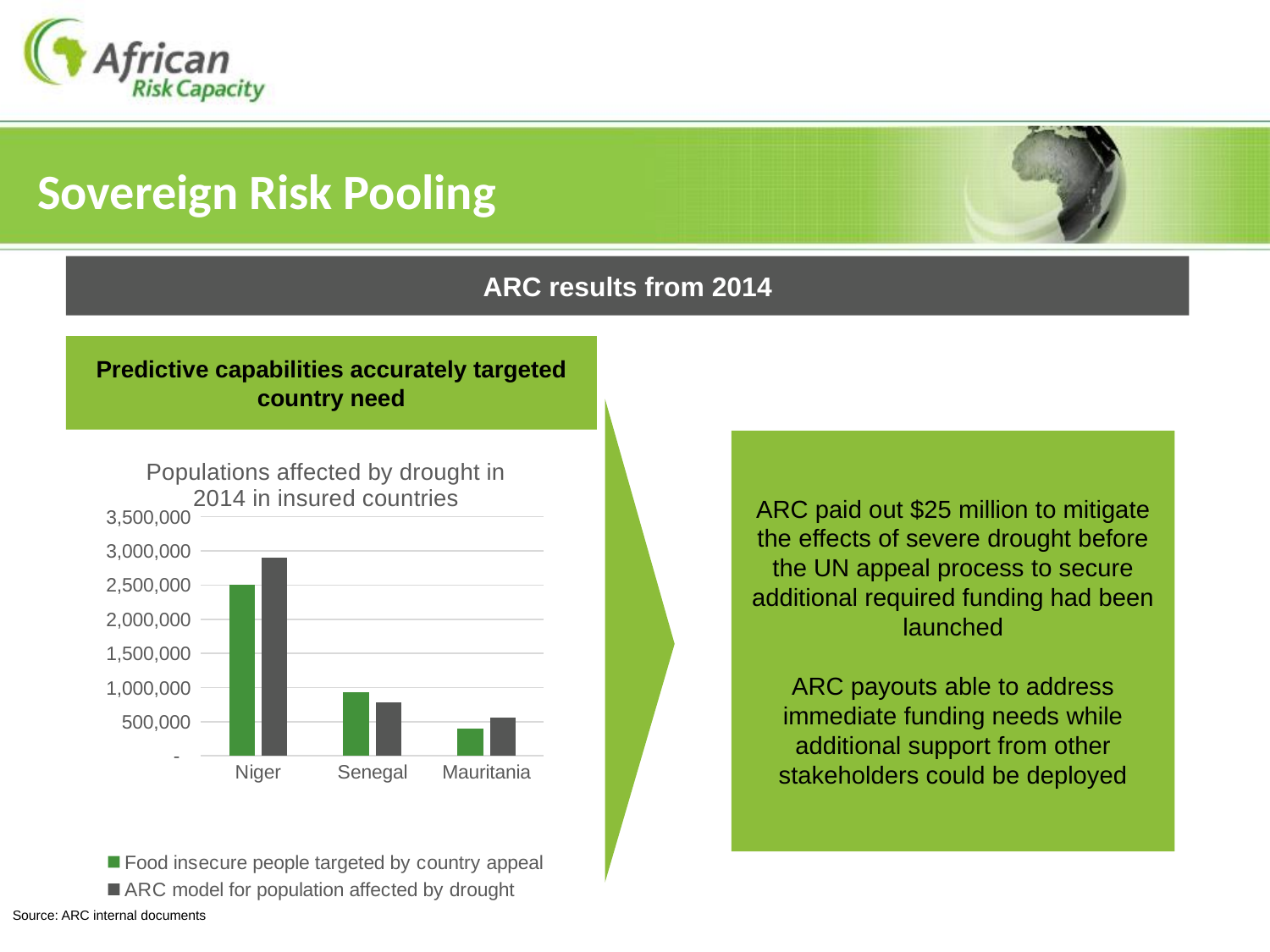

Sovereign Risk Pooling
ARC results from 2014
Predictive capabilities accurately targeted country need
ARC paid out $25 million to mitigate the effects of severe drought before the UN appeal process to secure additional required funding had been launched

ARC payouts able to address immediate funding needs while additional support from other stakeholders could be deployed

### Chart: Populations affected by drought in 2014 in insured countries

| Category | Food insecure people targeted by country appeal | ARC model for population affected by drought |
|---|---|---|
| Niger | 2500000.0 | 2900000.0 |
| Senegal | 927416.0 | 780000.0 |
| Mauritania | 397000.0 | 560000.0 |
Source: ARC internal documents